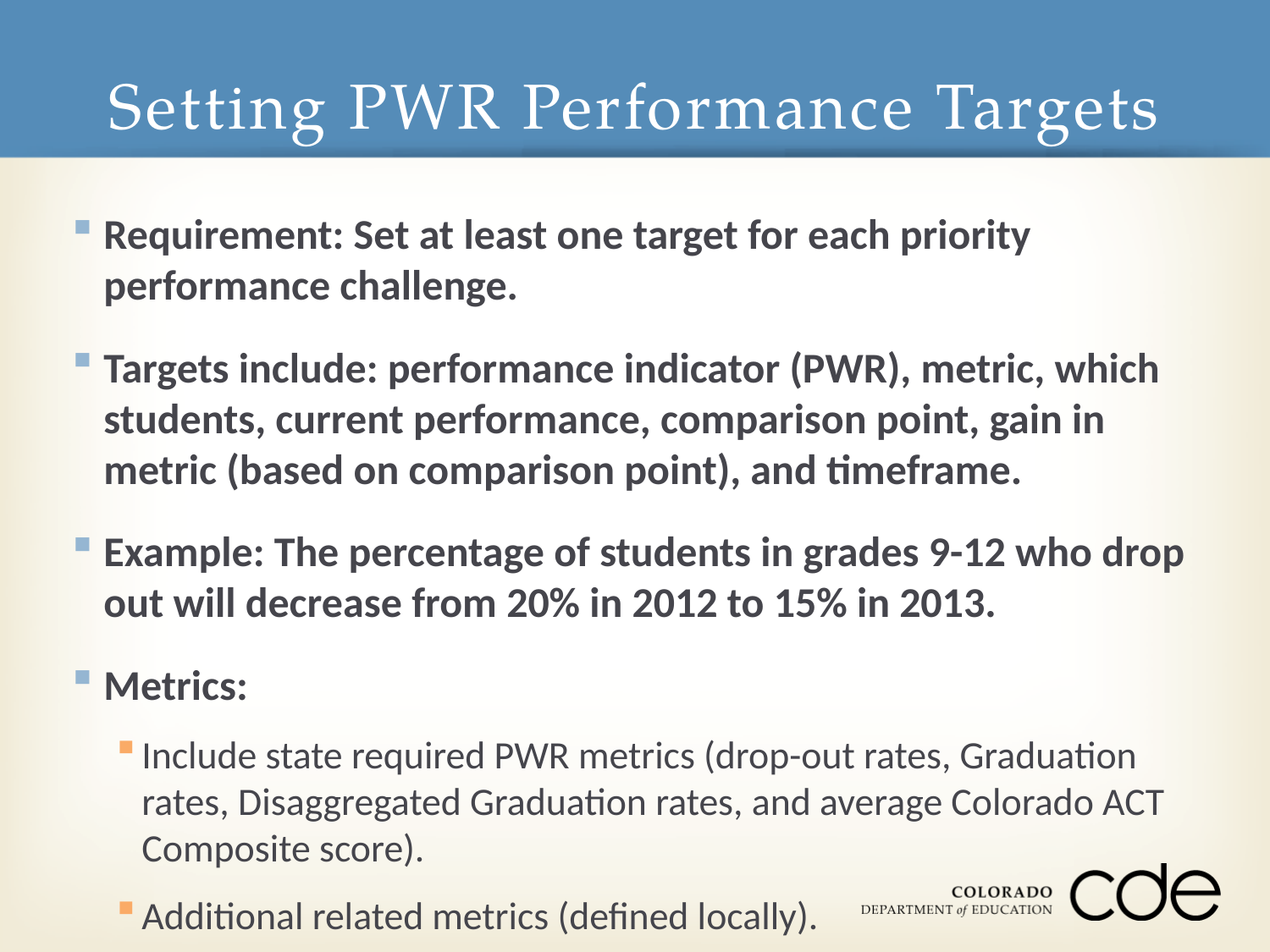

# Setting PWR Performance Targets
Requirement: Set at least one target for each priority performance challenge.
Targets include: performance indicator (PWR), metric, which students, current performance, comparison point, gain in metric (based on comparison point), and timeframe.
Example: The percentage of students in grades 9-12 who drop out will decrease from 20% in 2012 to 15% in 2013.
Metrics:
Include state required PWR metrics (drop-out rates, Graduation rates, Disaggregated Graduation rates, and average Colorado ACT Composite score).
Additional related metrics (defined locally).